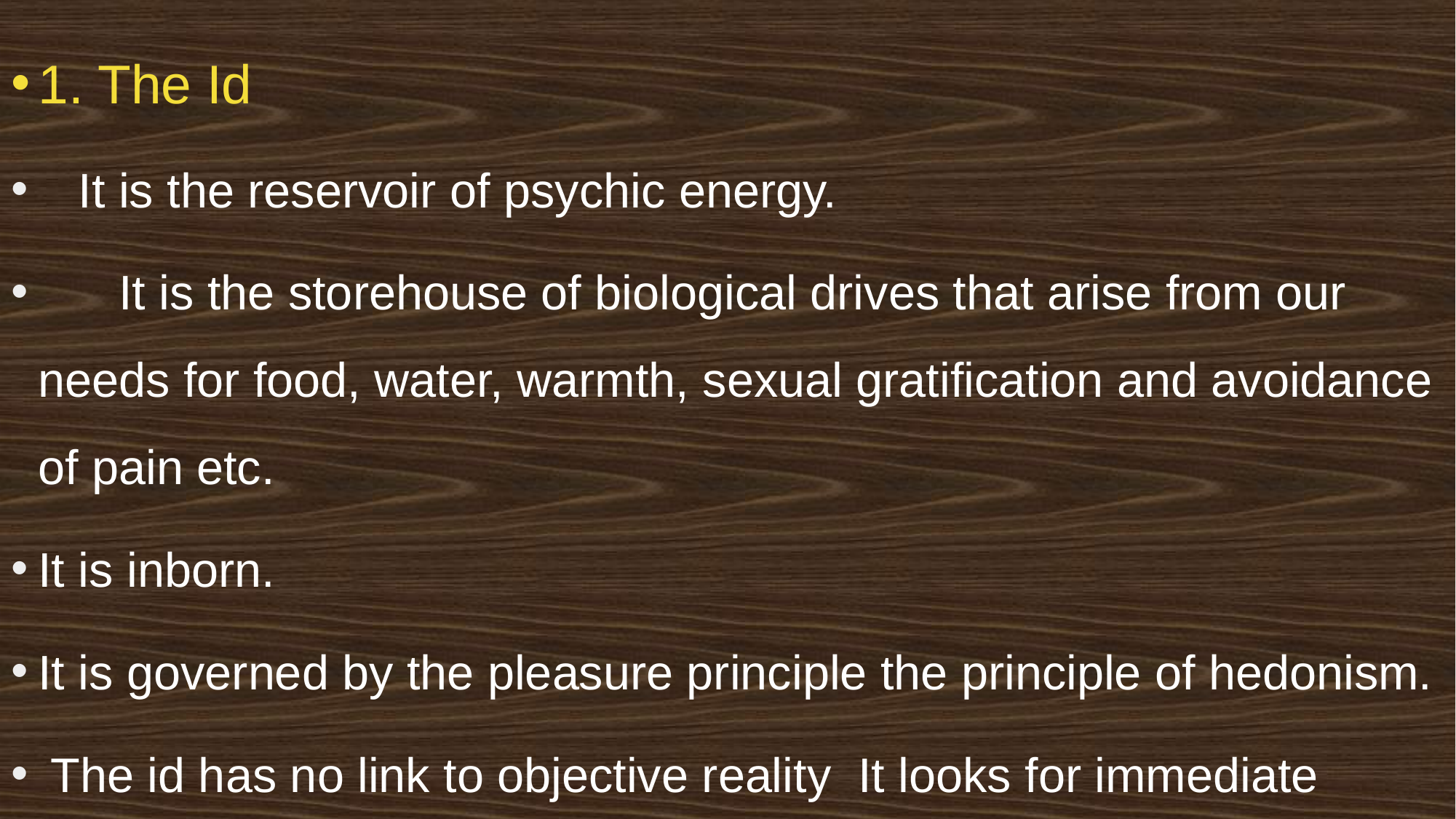

1. The Id
   It is the reservoir of psychic energy.
      It is the storehouse of biological drives that arise from our needs for food, water, warmth, sexual gratification and avoidance of pain etc. 
It is inborn. 
It is governed by the pleasure principle the principle of hedonism.
 The id has no link to objective reality  It looks for immediate discharge of tension arising from biological drives, without regard for logic or reason, reality or morality.